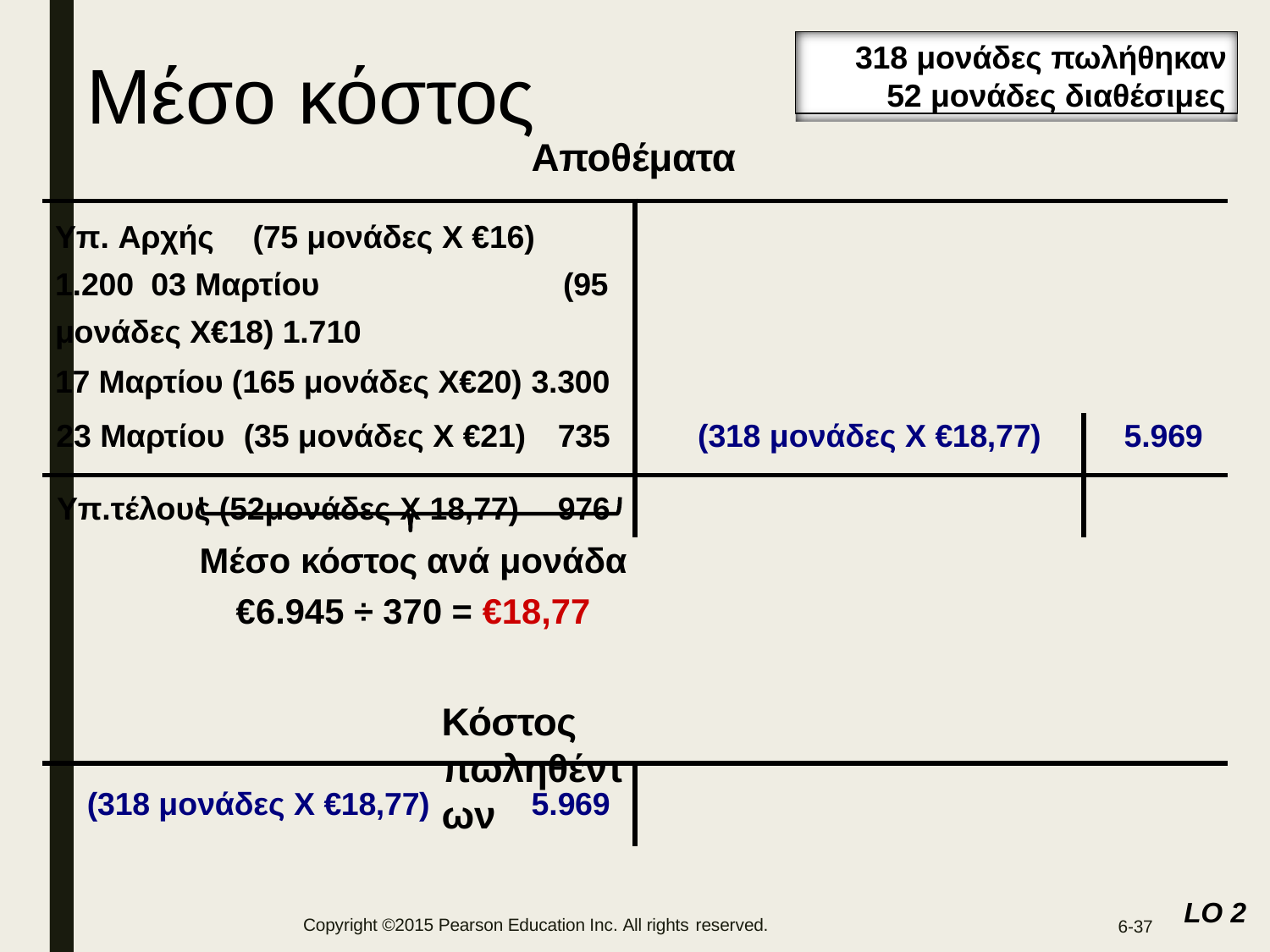

318 μονάδες πωλήθηκαν
52 μονάδες διαθέσιμες
# Μέσο κόστος
Αποθέματα
| Υπ. Αρχής (75 μονάδες Χ €16) 1.200 03 Μαρτίου (95 μονάδες Χ€18) 1.710 17 Μαρτίου (165 μονάδες Χ€20) 3.300 |  |  |  |
| --- | --- | --- | --- |
| 23 Μαρτίου (35 μονάδες Χ €21) | 735 | (318 μονάδες Χ €18,77) | 5.969 |
| Υπ.τέλους (52μονάδες Χ 18,77) | 976 |  |  |

Μέσο κόστος ανά μονάδα
€6.945 ÷ 370 = €18,77

Κόστος πωληθέντων

(318 μονάδες Χ €18,77)
5.969
LO 2
Copyright ©2015 Pearson Education Inc. All rights reserved.
6-37